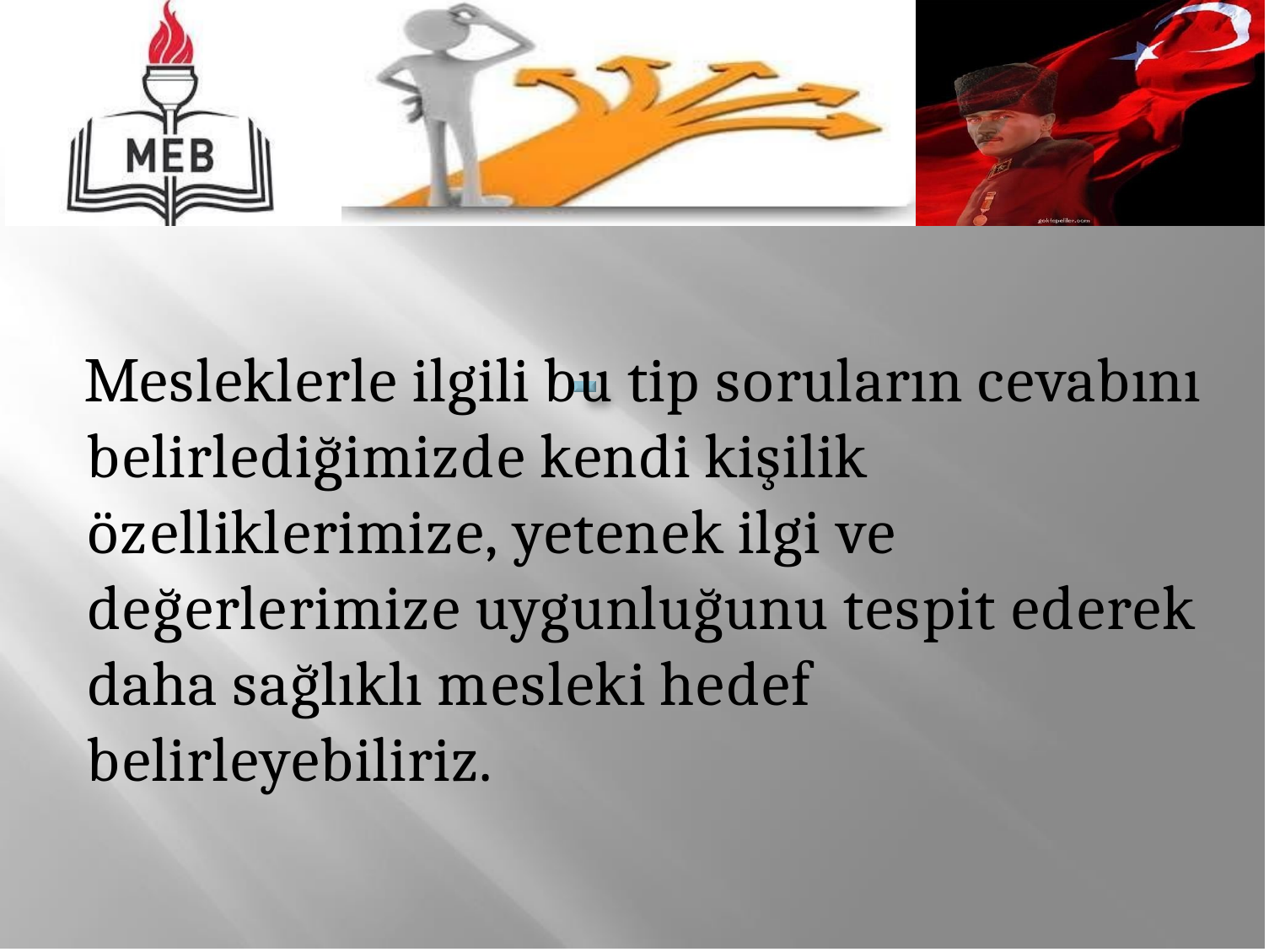

Mesleklerle ilgili bu tip soruların cevabını belirlediğimizde kendi kişilik özelliklerimize, yetenek ilgi ve değerlerimize uygunluğunu tespit ederek daha sağlıklı mesleki hedef belirleyebiliriz.